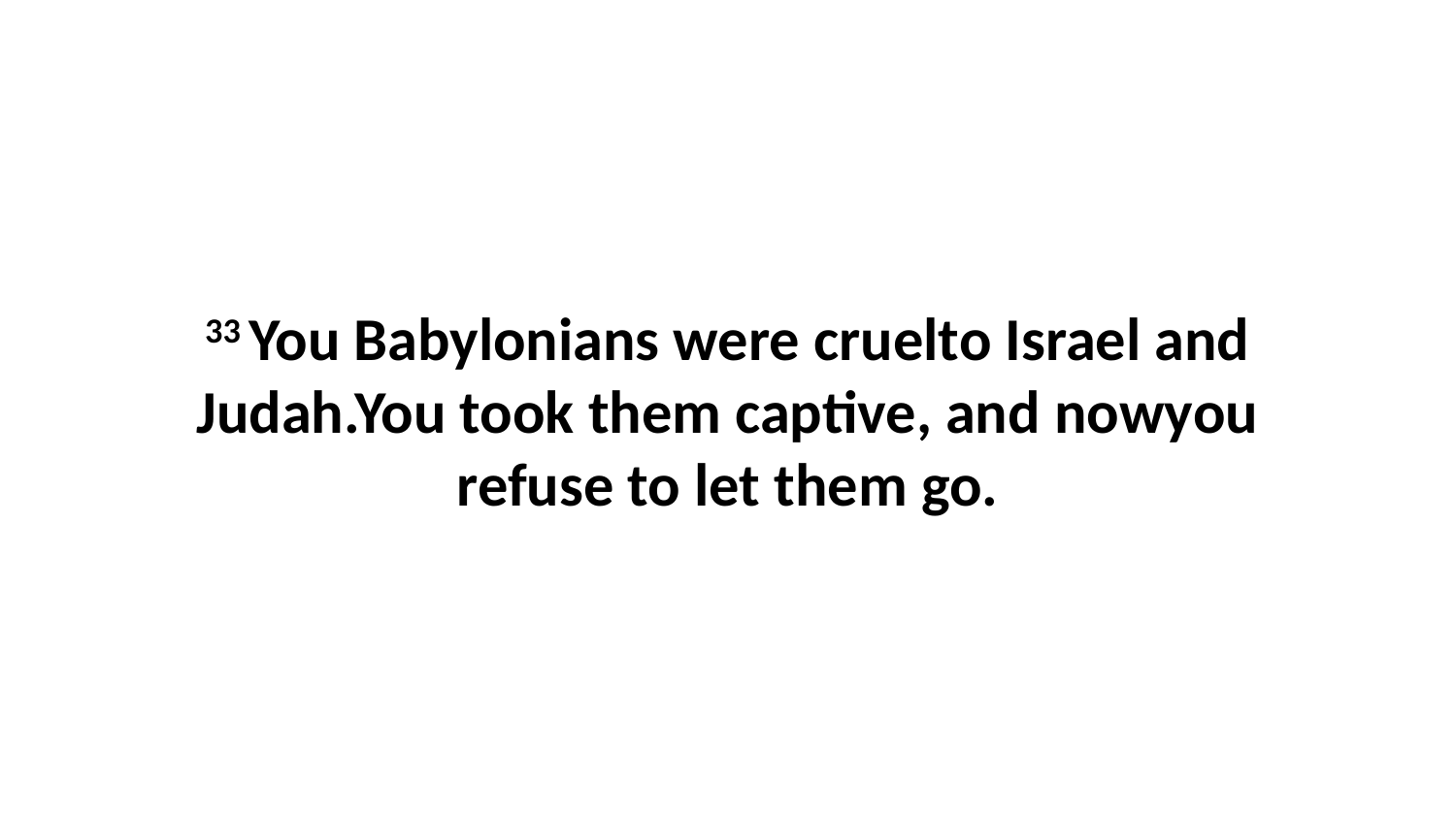

33 You Babylonians were cruelto Israel and Judah.You took them captive, and nowyou refuse to let them go.